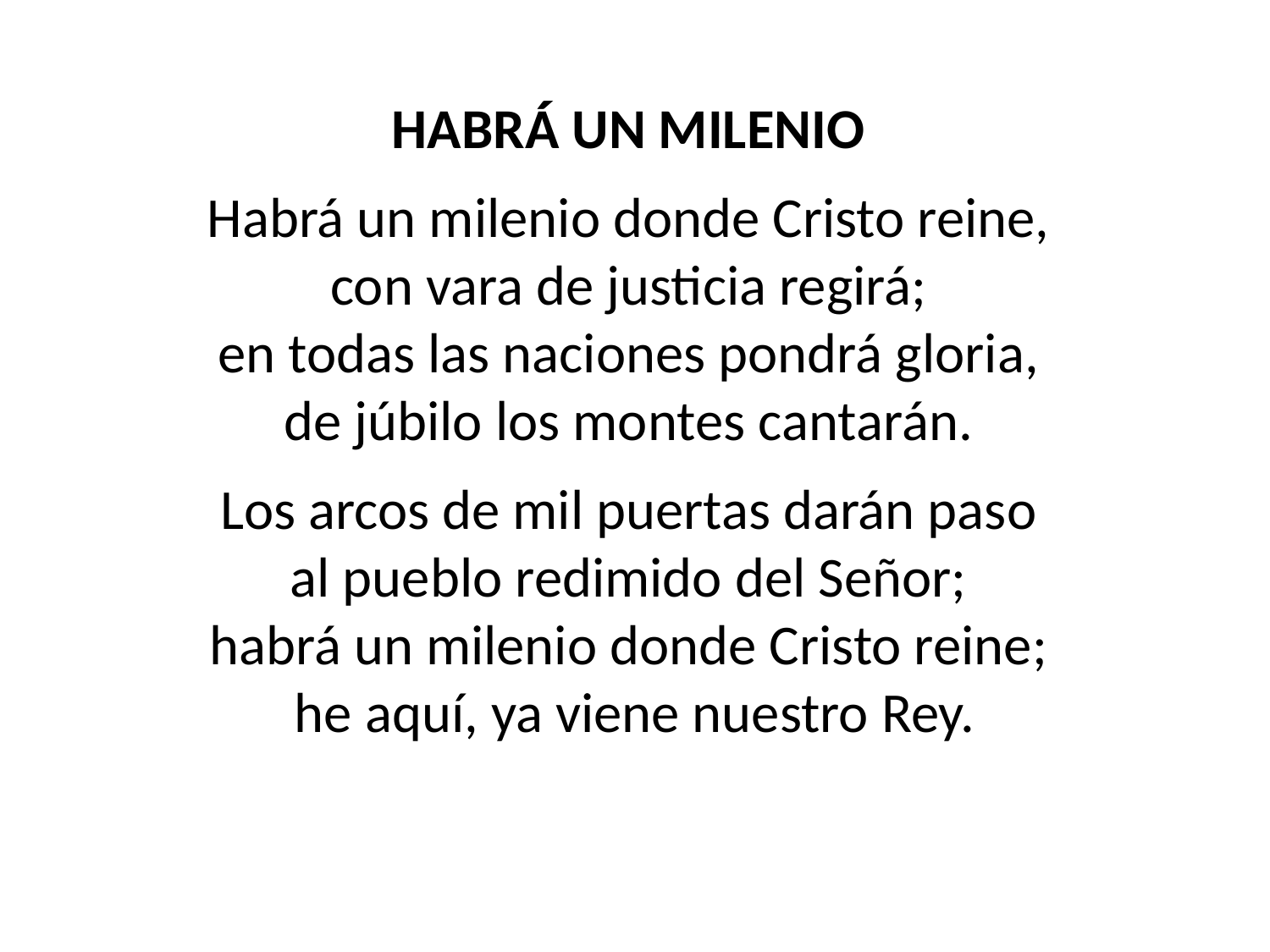

HABRÁ UN MILENIO
Habrá un milenio donde Cristo reine,
con vara de justicia regirá;
en todas las naciones pondrá gloria,
de júbilo los montes cantarán.
Los arcos de mil puertas darán paso
al pueblo redimido del Señor;
habrá un milenio donde Cristo reine;
he aquí, ya viene nuestro Rey.